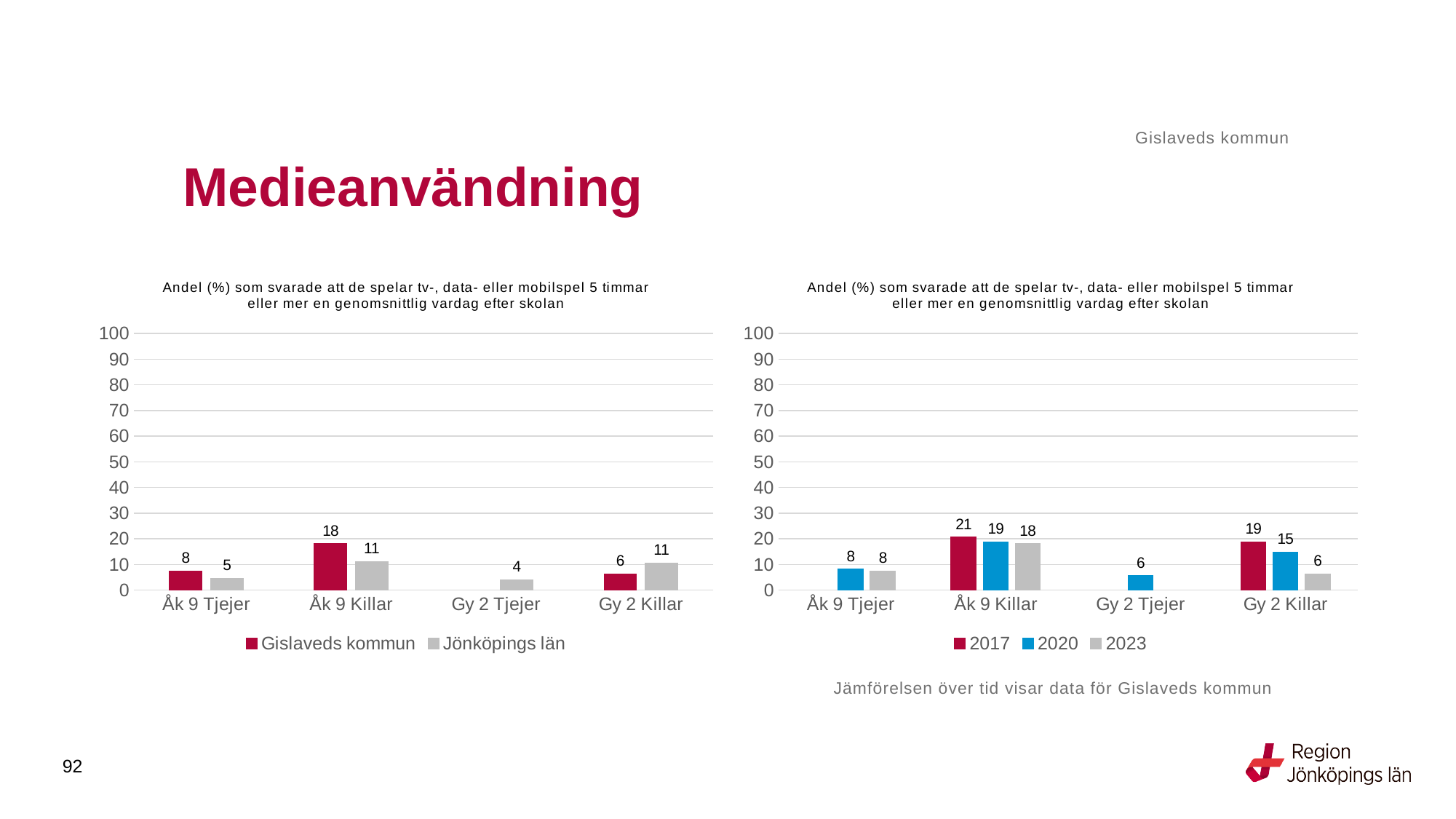

Gislaveds kommun
# Medieanvändning

### Chart: Andel (%) som svarade att de spelar tv-, data- eller mobilspel 5 timmar eller mer en genomsnittlig vardag efter skolan

| Category | Gislaveds kommun | Jönköpings län |
|---|---|---|
| Åk 9 Tjejer | 7.5342 | 4.6358 |
| Åk 9 Killar | 18.1818 | 11.2238 |
| Gy 2 Tjejer | None | 4.096 |
| Gy 2 Killar | 6.4103 | 10.5563 |

### Chart: Andel (%) som svarade att de spelar tv-, data- eller mobilspel 5 timmar eller mer en genomsnittlig vardag efter skolan

| Category | 2017 | 2020 | 2023 |
|---|---|---|---|
| Åk 9 Tjejer | None | 8.2192 | 7.5342 |
| Åk 9 Killar | 20.7207 | 18.7919 | 18.1818 |
| Gy 2 Tjejer | None | 5.6452 | None |
| Gy 2 Killar | 18.8406 | 14.9254 | 6.4103 |
Jämförelsen över tid visar data för Gislaveds kommun
92